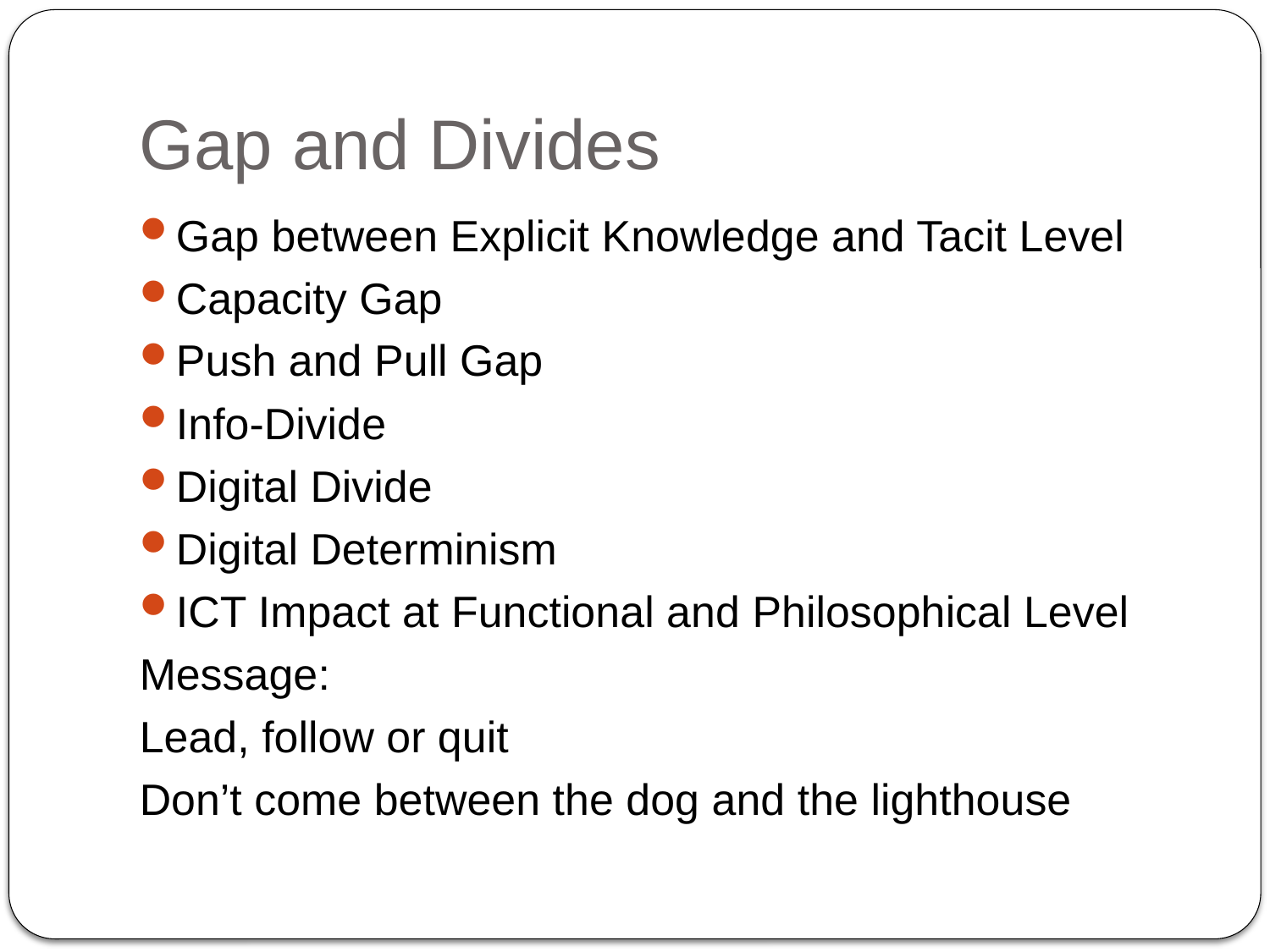

# Gap and Divides
Gap between Explicit Knowledge and Tacit Level
Capacity Gap
Push and Pull Gap
Info-Divide
Digital Divide
Digital Determinism
ICT Impact at Functional and Philosophical Level
Message:
Lead, follow or quit
Don’t come between the dog and the lighthouse